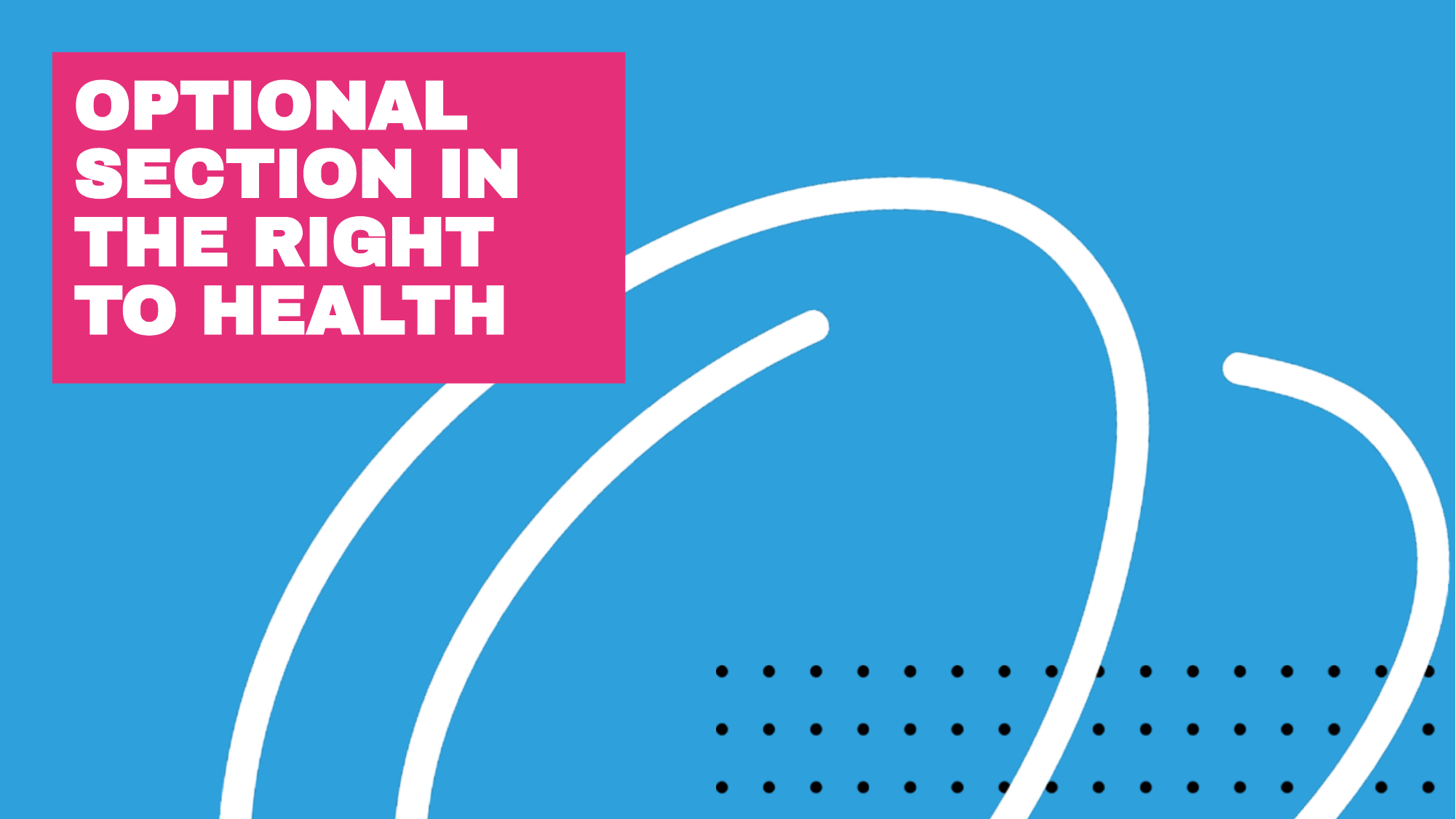

OPTIONAL SECTION IN THE RIGHT TO HEALTH